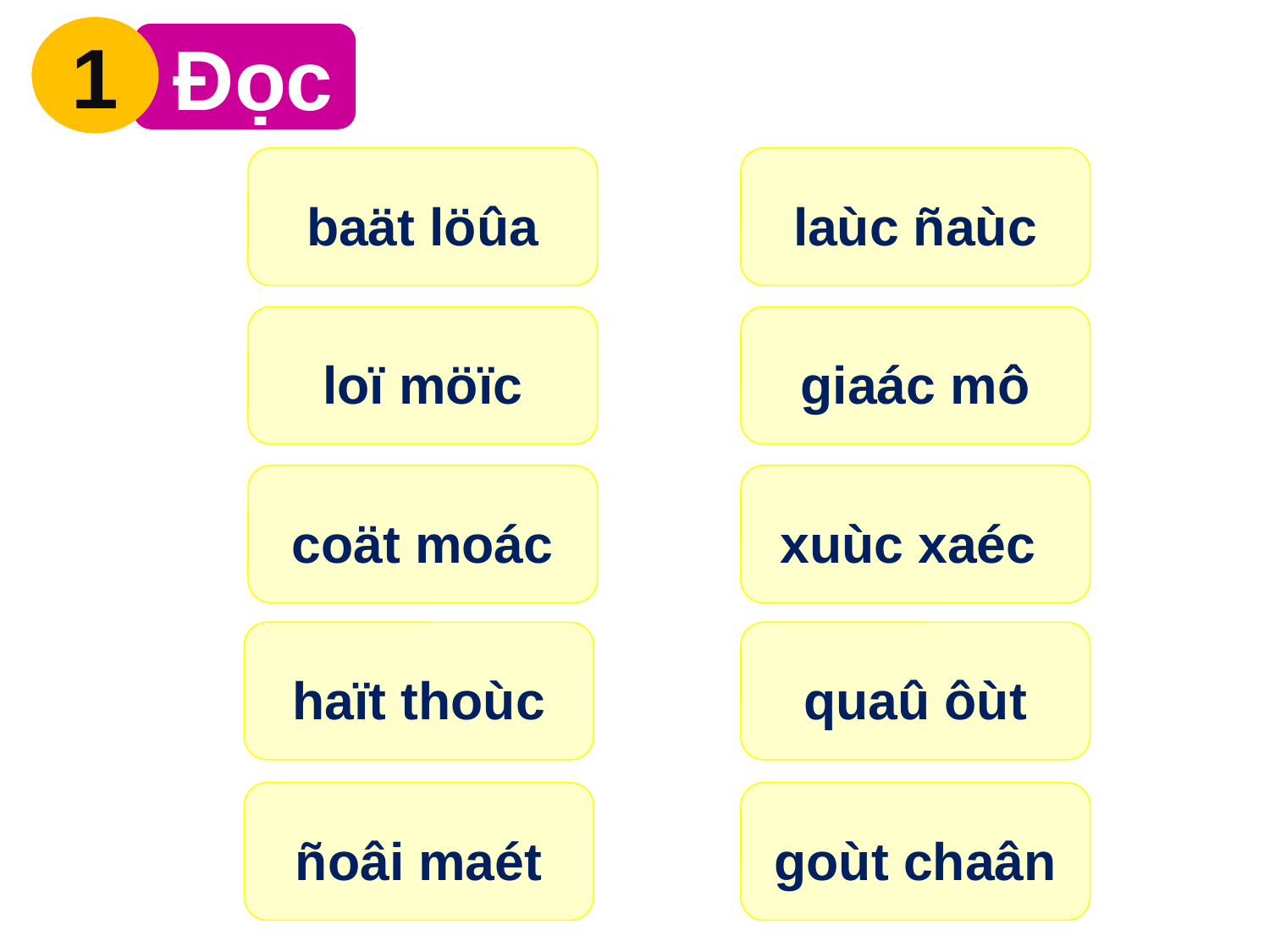

1
 Đọc
baät löûa
laùc ñaùc
loï möïc
giaác mô
coät moác
xuùc xaéc
haït thoùc
quaû ôùt
ñoâi maét
goùt chaân